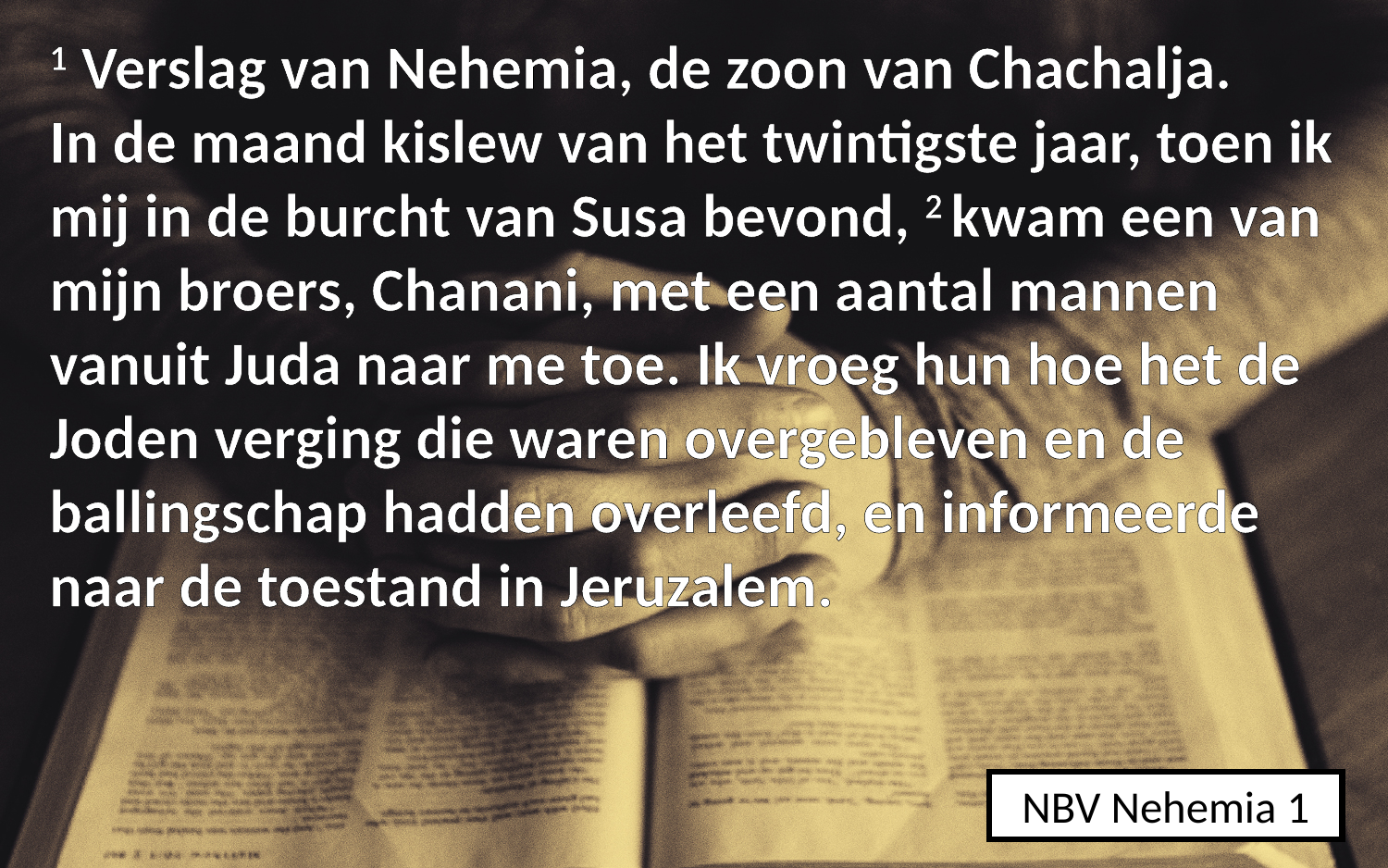

1 Verslag van ​Nehemia, de zoon van Chachalja.
In de maand ​kislew​ van het twintigste jaar, toen ik mij in de burcht van Susa bevond, 2 kwam een van mijn broers, Chanani, met een aantal mannen vanuit Juda naar me toe. Ik vroeg hun hoe het de ​Joden​ verging die waren overgebleven en de ​ballingschap​ hadden overleefd, en informeerde naar de toestand in ​Jeruzalem.
NBV Nehemia 1